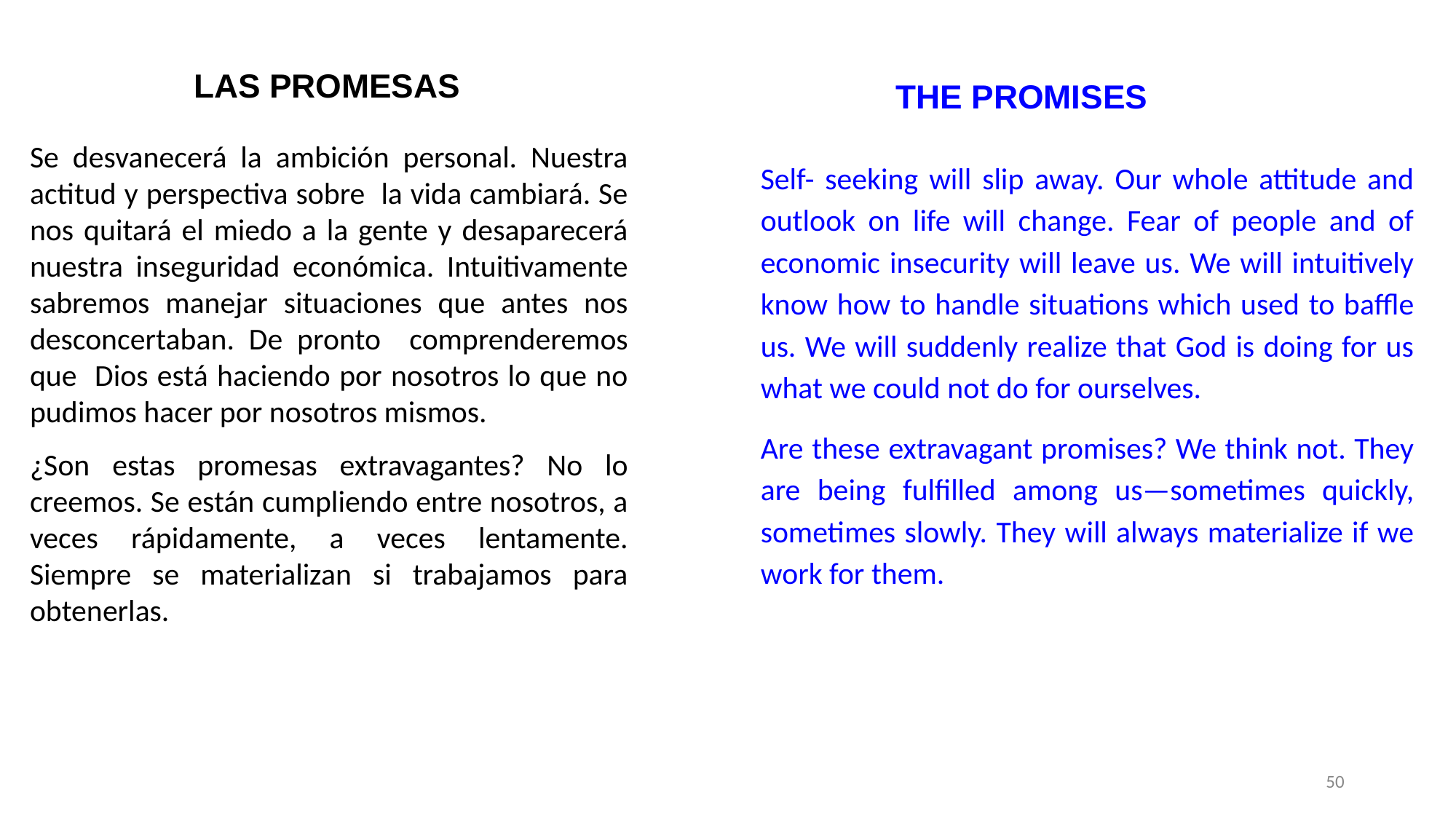

LAS PROMESAS
THE PROMISES
Se desvanecerá la ambición personal. Nuestra actitud y perspectiva sobre  la vida cambiará. Se nos quitará el miedo a la gente y desaparecerá nuestra inseguridad económica. Intuitivamente sabremos manejar situaciones que antes nos desconcertaban. De pronto  comprenderemos que  Dios está haciendo por nosotros lo que no pudimos hacer por nosotros mismos.
¿Son estas promesas extravagantes? No lo creemos. Se están cumpliendo entre nosotros, a veces rápidamente, a veces lentamente. Siempre se materializan si trabajamos para obtenerlas.

Self- seeking will slip away. Our whole attitude and outlook on life will change. Fear of people and of economic insecurity will leave us. We will intuitively know how to handle situations which used to baffle us. We will suddenly realize that God is doing for us what we could not do for ourselves.
Are these extravagant promises? We think not. They are being fulfilled among us—sometimes quickly, sometimes slowly. They will always materialize if we work for them.

50